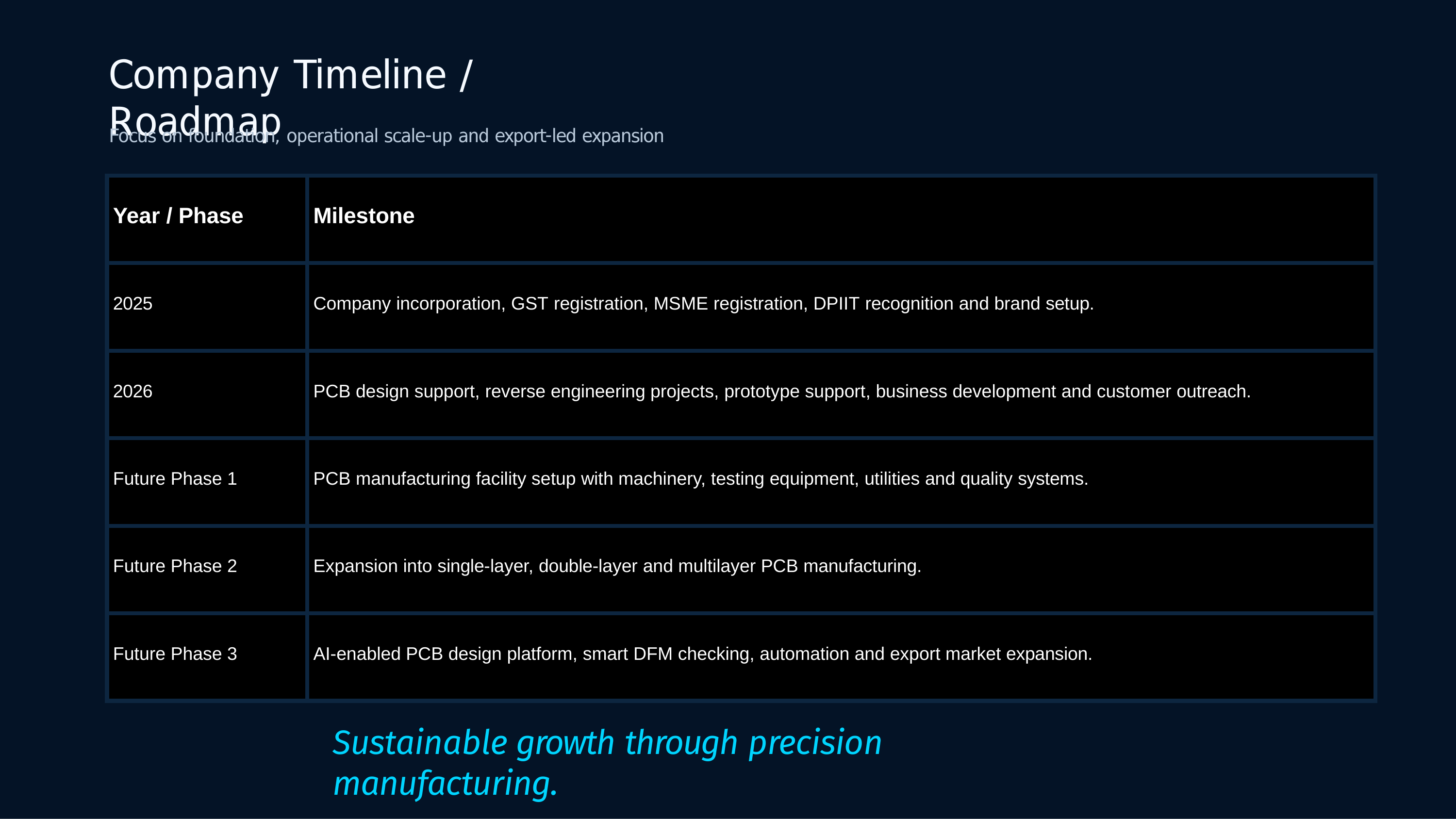

# Company Timeline / Roadmap
Focus on foundation, operational scale-up and export-led expansion
| Year / Phase | Milestone |
| --- | --- |
| 2025 | Company incorporation, GST registration, MSME registration, DPIIT recognition and brand setup. |
| 2026 | PCB design support, reverse engineering projects, prototype support, business development and customer outreach. |
| Future Phase 1 | PCB manufacturing facility setup with machinery, testing equipment, utilities and quality systems. |
| Future Phase 2 | Expansion into single-layer, double-layer and multilayer PCB manufacturing. |
| Future Phase 3 | AI-enabled PCB design platform, smart DFM checking, automation and export market expansion. |
Sustainable growth through precision manufacturing.